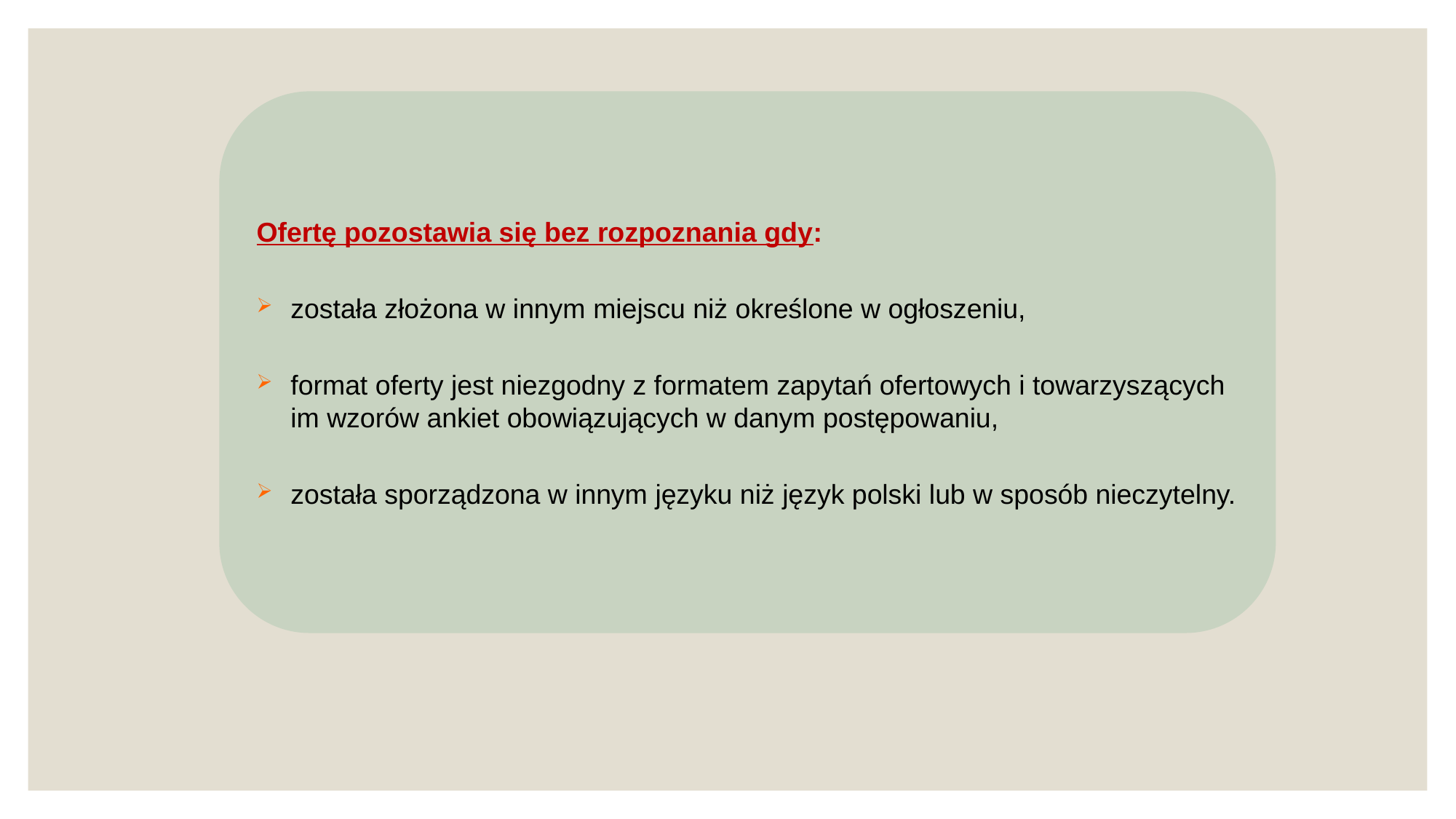

Ofertę pozostawia się bez rozpoznania gdy:

została złożona w innym miejscu niż określone w ogłoszeniu,

format oferty jest niezgodny z formatem zapytań ofertowych i towarzyszących im wzorów ankiet obowiązujących w danym postępowaniu,

została sporządzona w innym języku niż język polski lub w sposób nieczytelny.